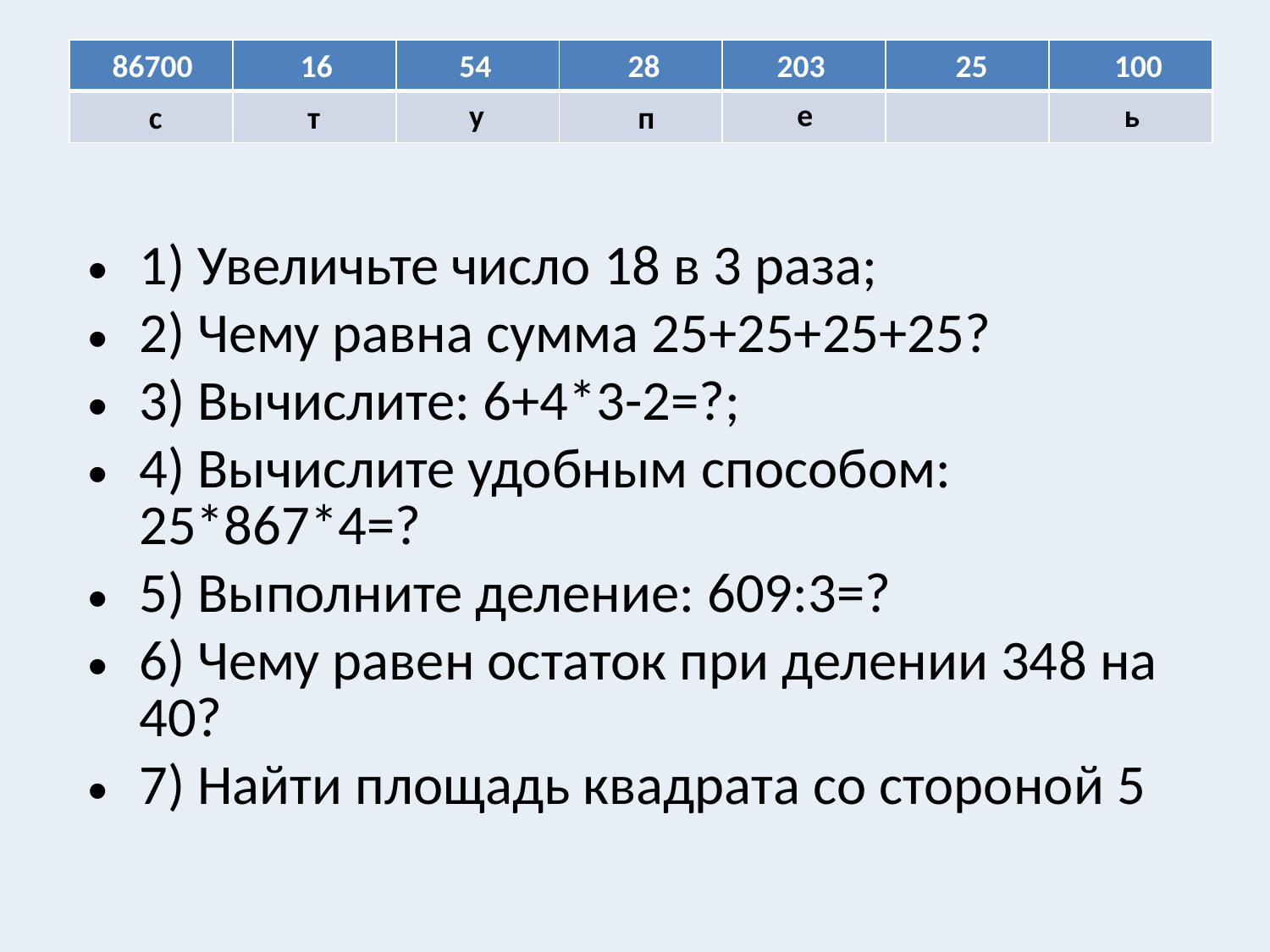

|  |  |  |  |  |  |  |
| --- | --- | --- | --- | --- | --- | --- |
|  |  |  |  |  |  |  |
86700
16
54
28
203
25
100
е
у
ь
с
т
п
1) Увеличьте число 18 в 3 раза;
2) Чему равна сумма 25+25+25+25?
3) Вычислите: 6+4*3-2=?;
4) Вычислите удобным способом: 25*867*4=?
5) Выполните деление: 609:3=?
6) Чему равен остаток при делении 348 на 40?
7) Найти площадь квадрата со стороной 5